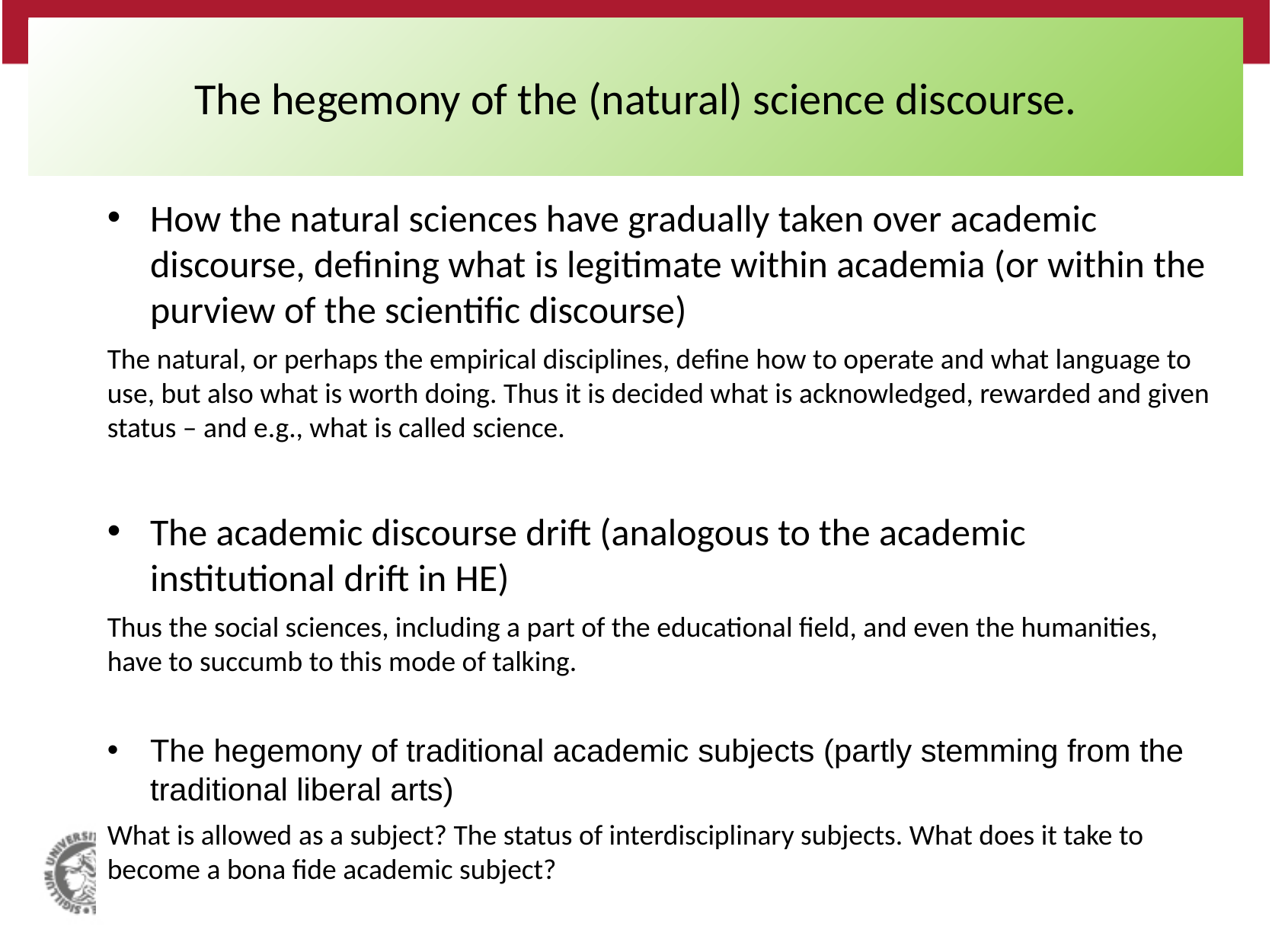

# The hegemony of the (natural) science discourse.
How the natural sciences have gradually taken over academic discourse, defining what is legitimate within academia (or within the purview of the scientific discourse)
The natural, or perhaps the empirical disciplines, define how to operate and what language to use, but also what is worth doing. Thus it is decided what is acknowledged, rewarded and given status – and e.g., what is called science.

The academic discourse drift (analogous to the academic institutional drift in HE)
Thus the social sciences, including a part of the educational field, and even the humanities, have to succumb to this mode of talking.

The hegemony of traditional academic subjects (partly stemming from the traditional liberal arts)
What is allowed as a subject? The status of interdisciplinary subjects. What does it take to become a bona fide academic subject?

Jón Torfi Jónasson  NERA Oslo 2018 Panel
12